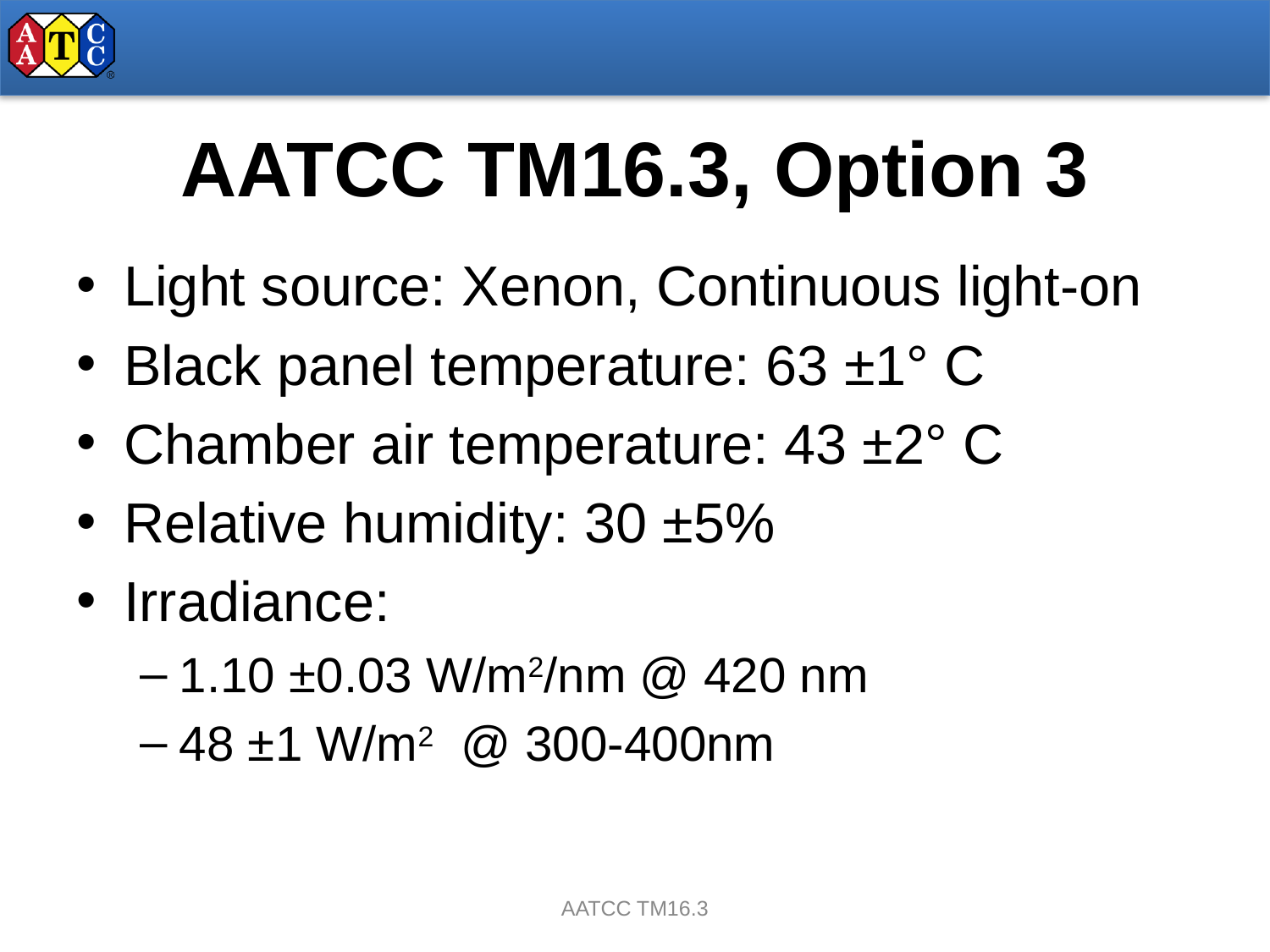

# AATCC TM16.3, Option 3
Light source: Xenon, Continuous light-on
Black panel temperature: 63 ±1° C
Chamber air temperature: 43 ±2° C
Relative humidity: 30 ±5%
Irradiance:
1.10 ±0.03 W/m2/nm @ 420 nm
48 ±1 W/m2  @ 300-400nm
AATCC TM16.3